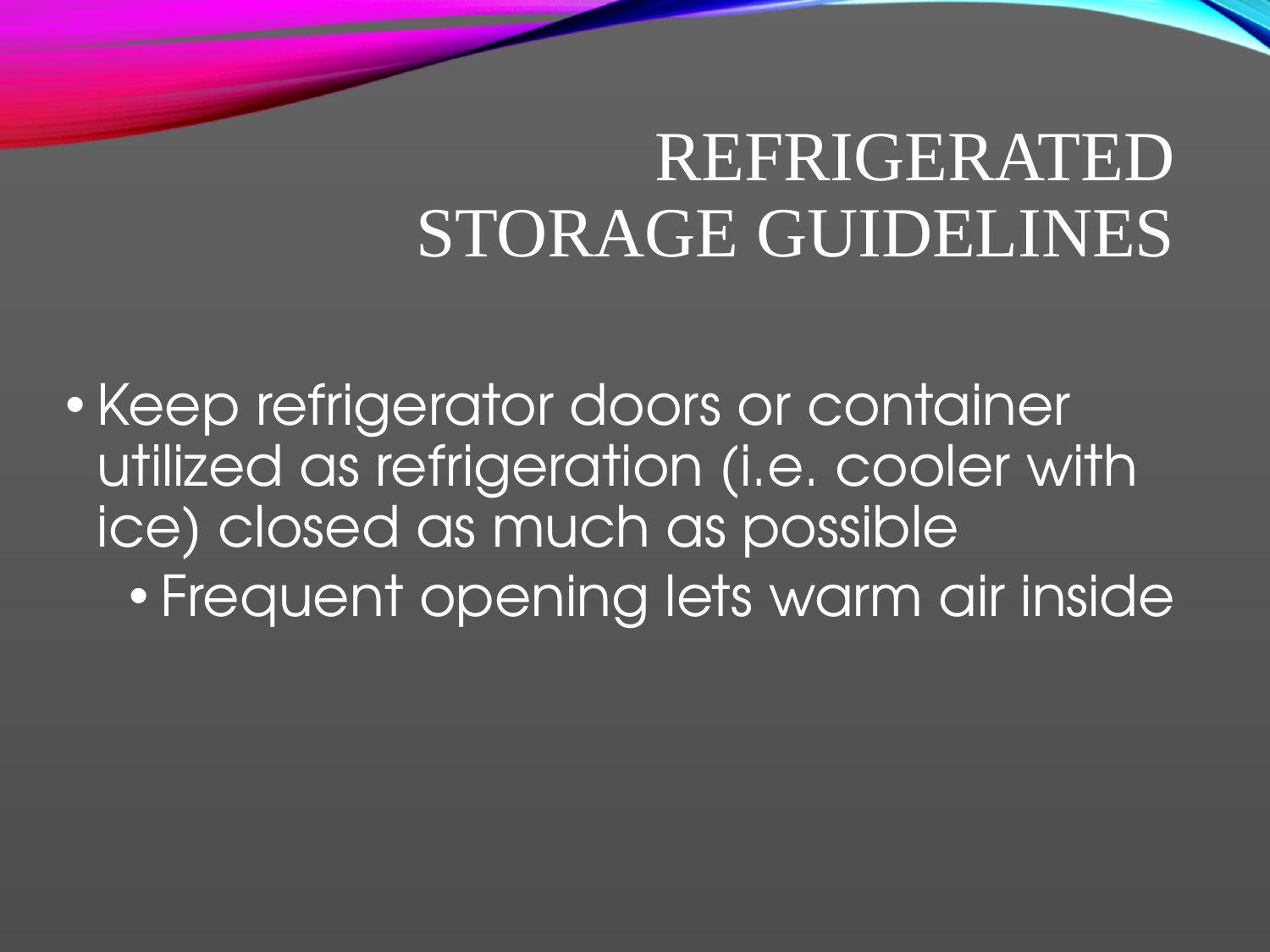

# Refrigerated Storage Guidelines
Keep refrigerator doors or container utilized as refrigeration (i.e. cooler with ice) closed as much as possible
Frequent opening lets warm air inside